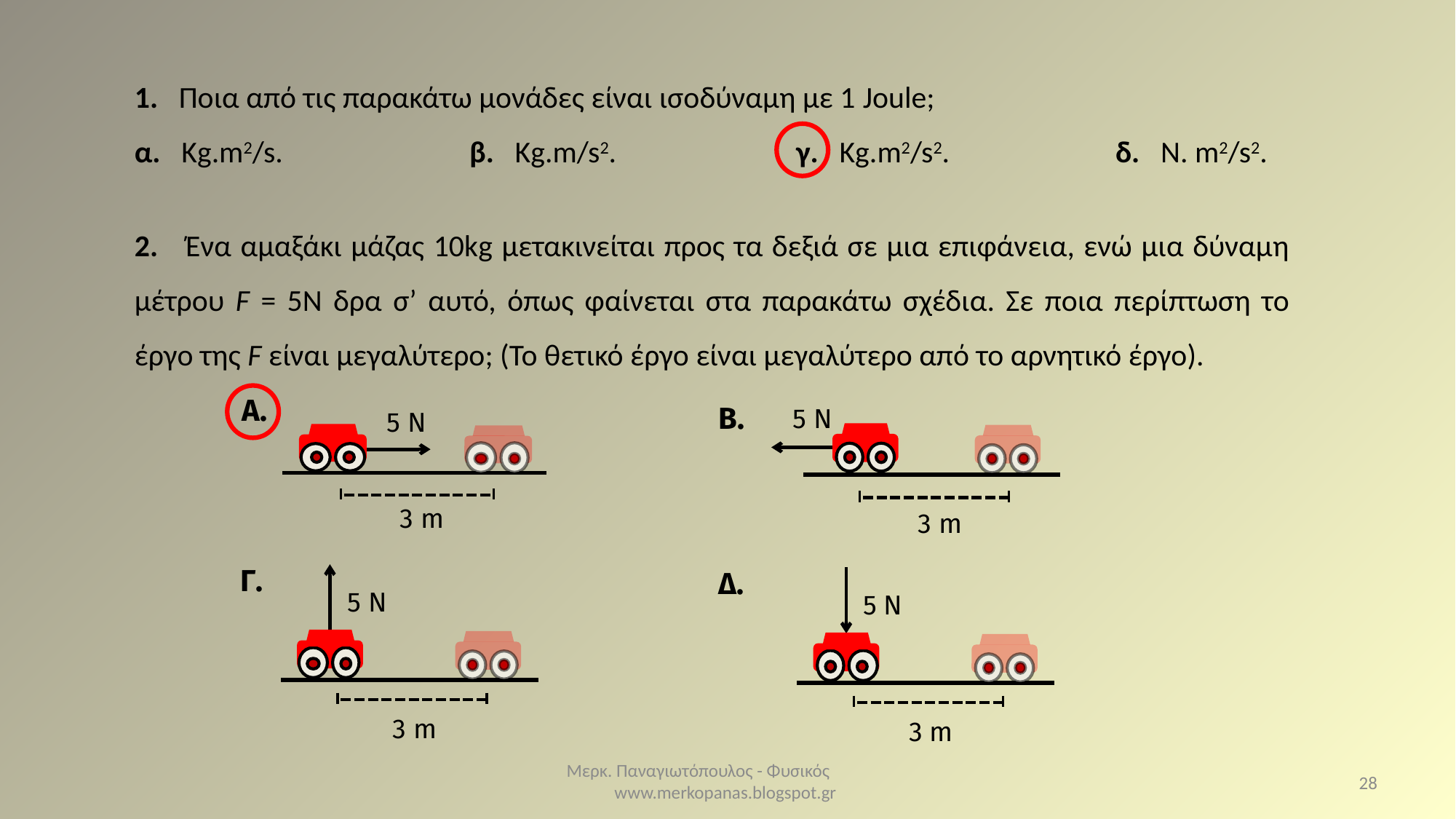

1.   Ποια από τις παρακάτω μονάδες είναι ισοδύναμη με 1 Joule;
α.   Kg.m2/s.                           β.   Kg.m/s2.                          γ.   Kg.m2/s2.                        δ.   N. m2/s2.

2.   Ένα αμαξάκι μάζας 10kg μετακινείται προς τα δεξιά σε μια επιφάνεια, ενώ μια δύναμη μέτρου F = 5Ν δρα σ’ αυτό, όπως φαίνεται στα παρακάτω σχέδια. Σε ποια περίπτωση το έργο της F είναι μεγαλύτερο; (Το θετικό έργο είναι μεγαλύτερο από το αρνητικό έργο).
A.
Β.
5 N

3 m
5 N

3 m
Γ.
5 N

3 m
Δ.
5 N

3 m

Μερκ. Παναγιωτόπουλος - Φυσικός               www.merkopanas.blogspot.gr
28